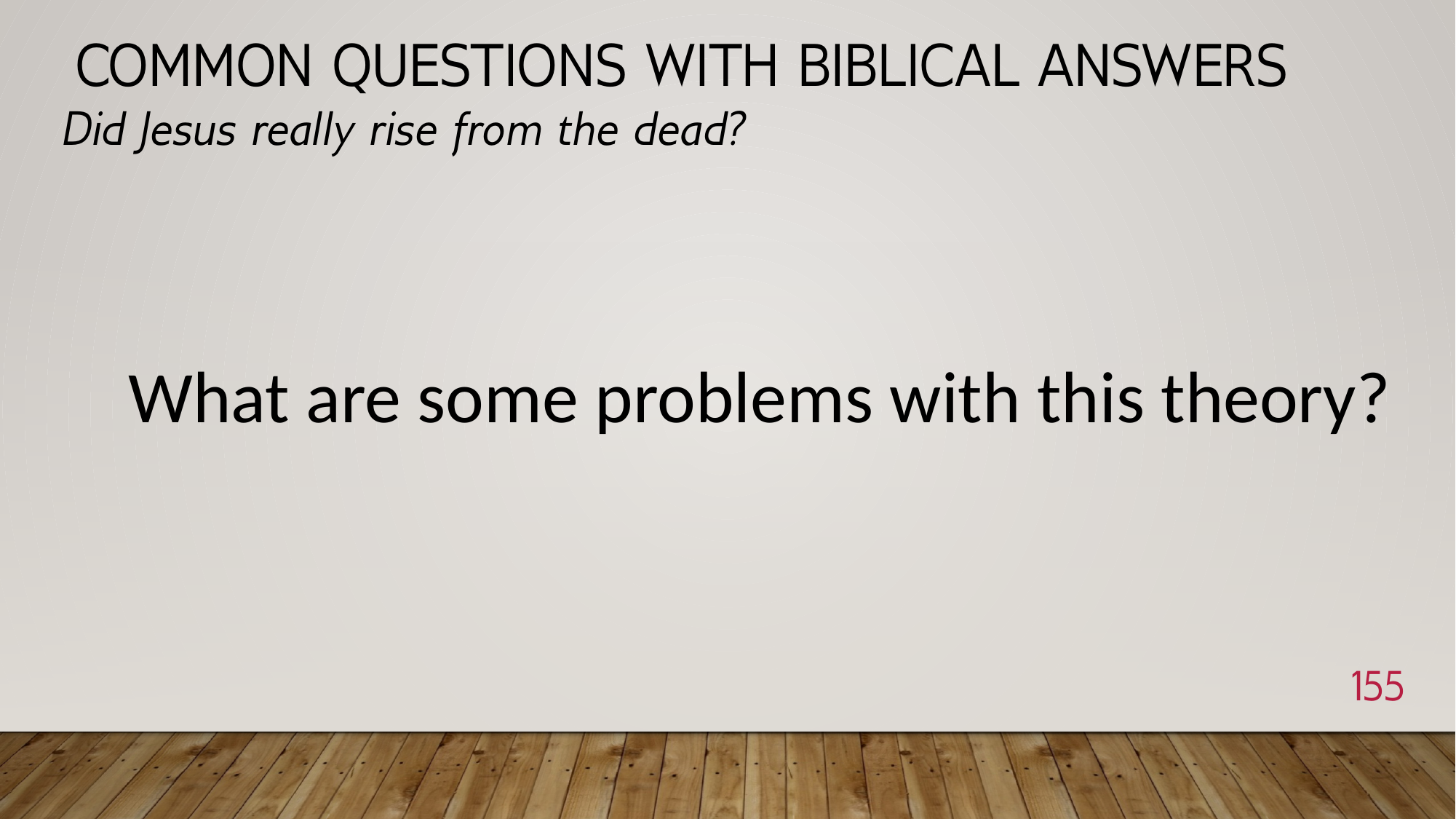

# Common Questions with Biblical Answers
Did Jesus really rise from the dead?
What are some problems with this theory?

155